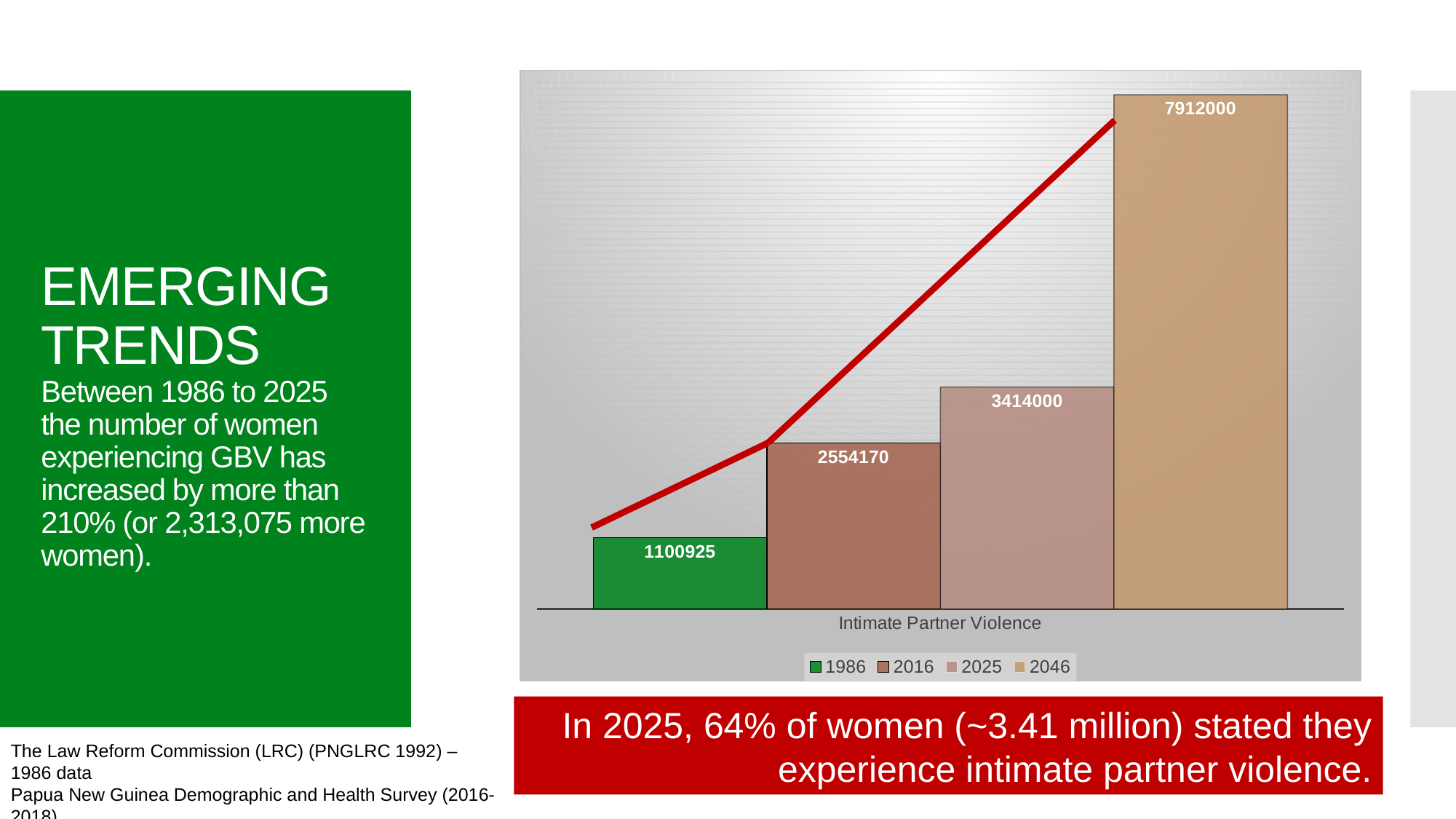

### Chart

| Category | 1986 | 2016 | 2025 | 2046 |
|---|---|---|---|---|
| Intimate Partner Violence | 1100925.0 | 2554170.0 | 3414000.0 | 7912000.0 |
# EMERGING TRENDS
Between 1986 to 2025 the number of women experiencing GBV has increased by more than 210% (or 2,313,075 more women).
In 2025, 64% of women (~3.41 million) stated they experience intimate partner violence.
The Law Reform Commission (LRC) (PNGLRC 1992) – 1986 data
Papua New Guinea Demographic and Health Survey (2016-2018)
National GBV Review Survey 2025 (population estimate 10.5M)